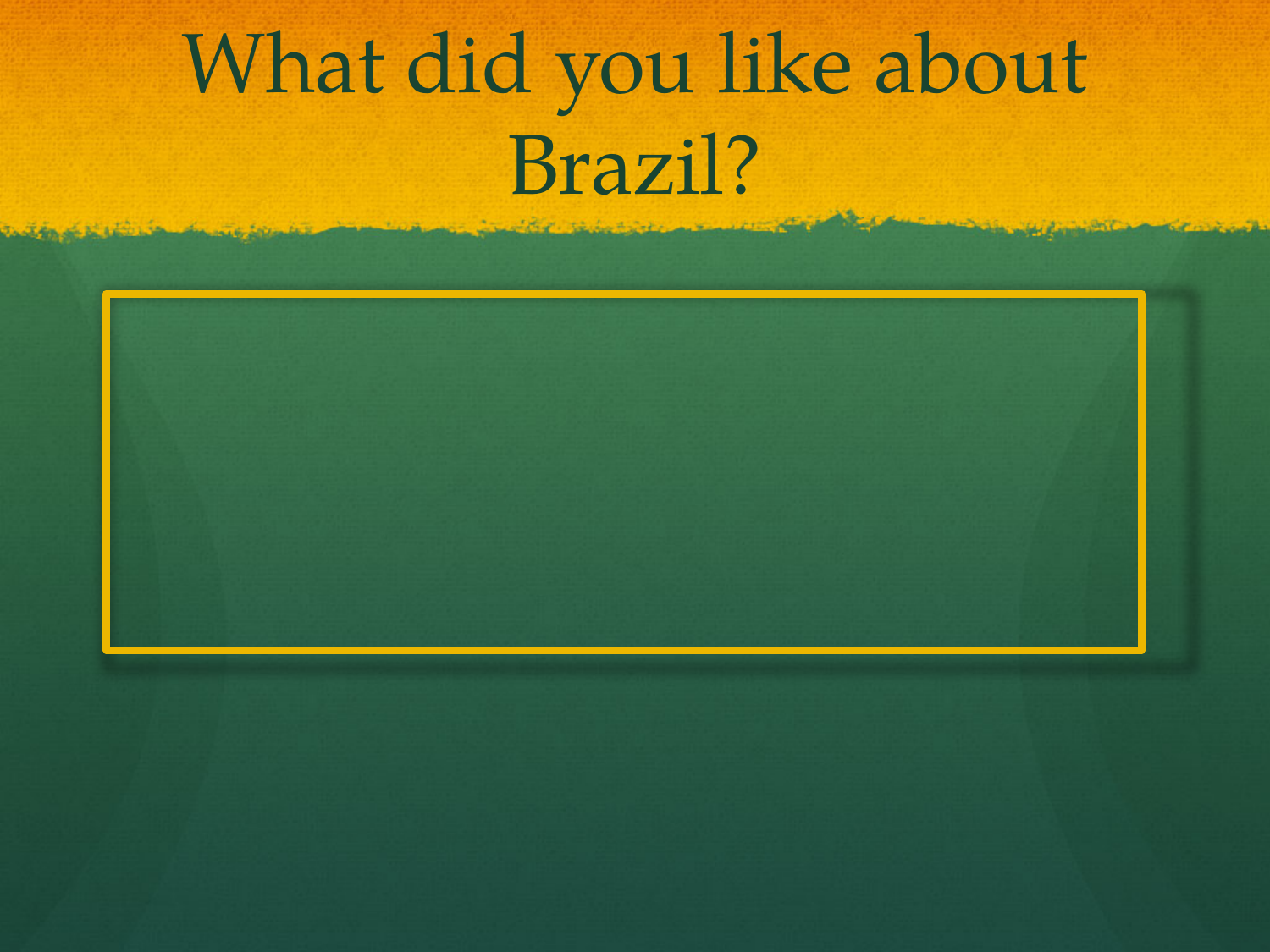

# What did you like about Brazil?